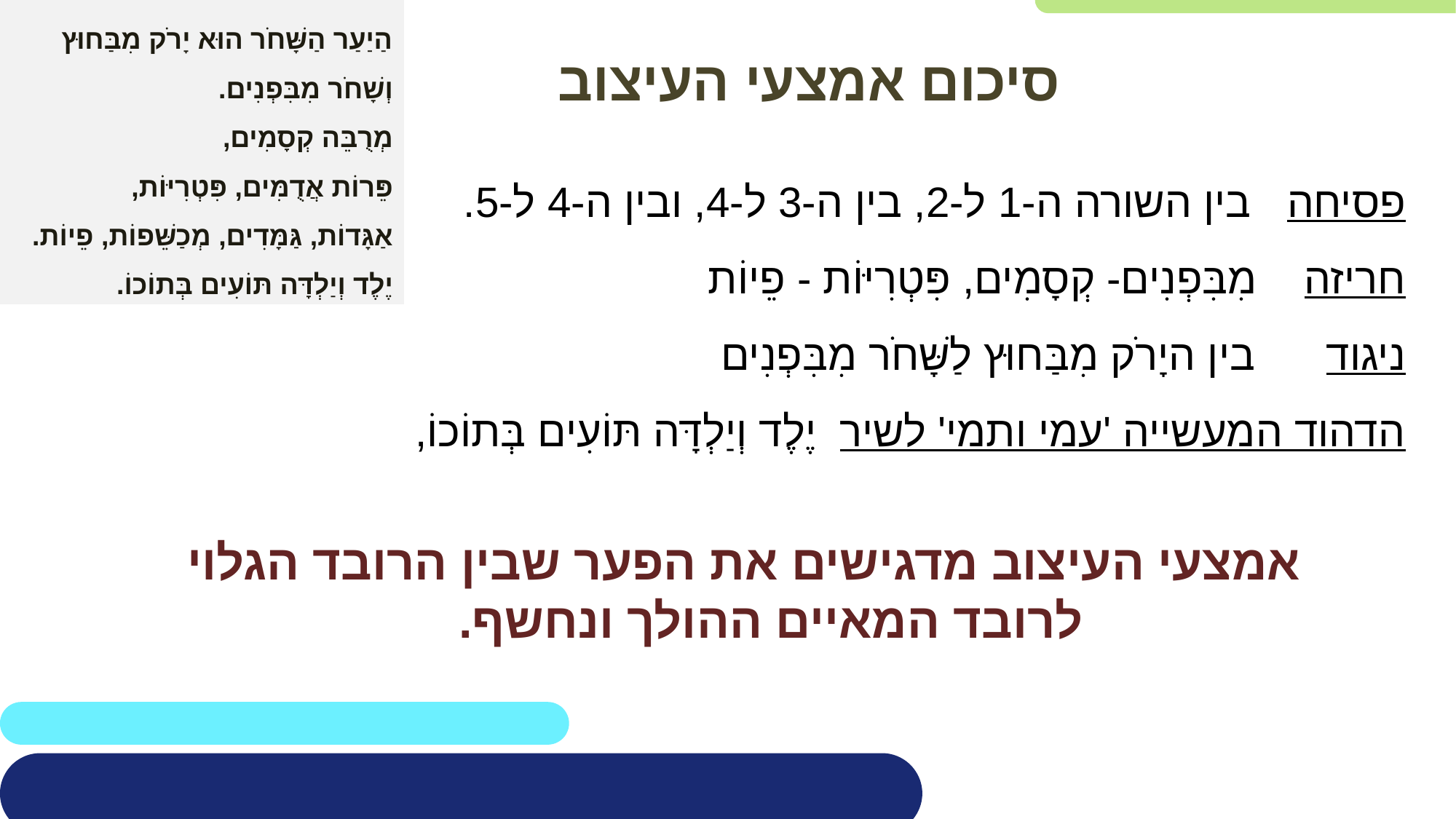

הַיַעַר הַשָּׁחֹר הוּא יָרֹק מִבַּחוּץ
וְשָׁחֹר מִבִּפְנִים.
מְרֻבֵּה קְסָמִים,
פֵּרוֹת אֲדֻמִּים, פִּטְרִיּוֹת,
אַגָּדוֹת, גַּמָּדִים, מְכַשֵּׁפוֹת, פֵיוֹת.
יֶלֶד וְיַלְדָּה תּוֹעִים בְּתוֹכוֹ.
סיכום אמצעי העיצוב

פסיחה   בין השורה ה-1 ל-2, בין ה-3 ל-4, ובין ה-4 ל-5.
חריזה    מִבִּפְנִים- קְסָמִים, פִּטְרִיּוֹת - פֵיוֹת
ניגוד      בין היָרֹק מִבַּחוּץ לַשָּׁחֹר מִבִּפְנִים
הדהוד המעשייה 'עמי ותמי' לשיר  יֶלֶד וְיַלְדָּה תּוֹעִים בְּתוֹכוֹ,

    אמצעי העיצוב מדגישים את הפער שבין הרובד הגלוי
לרובד המאיים ההולך ונחשף.